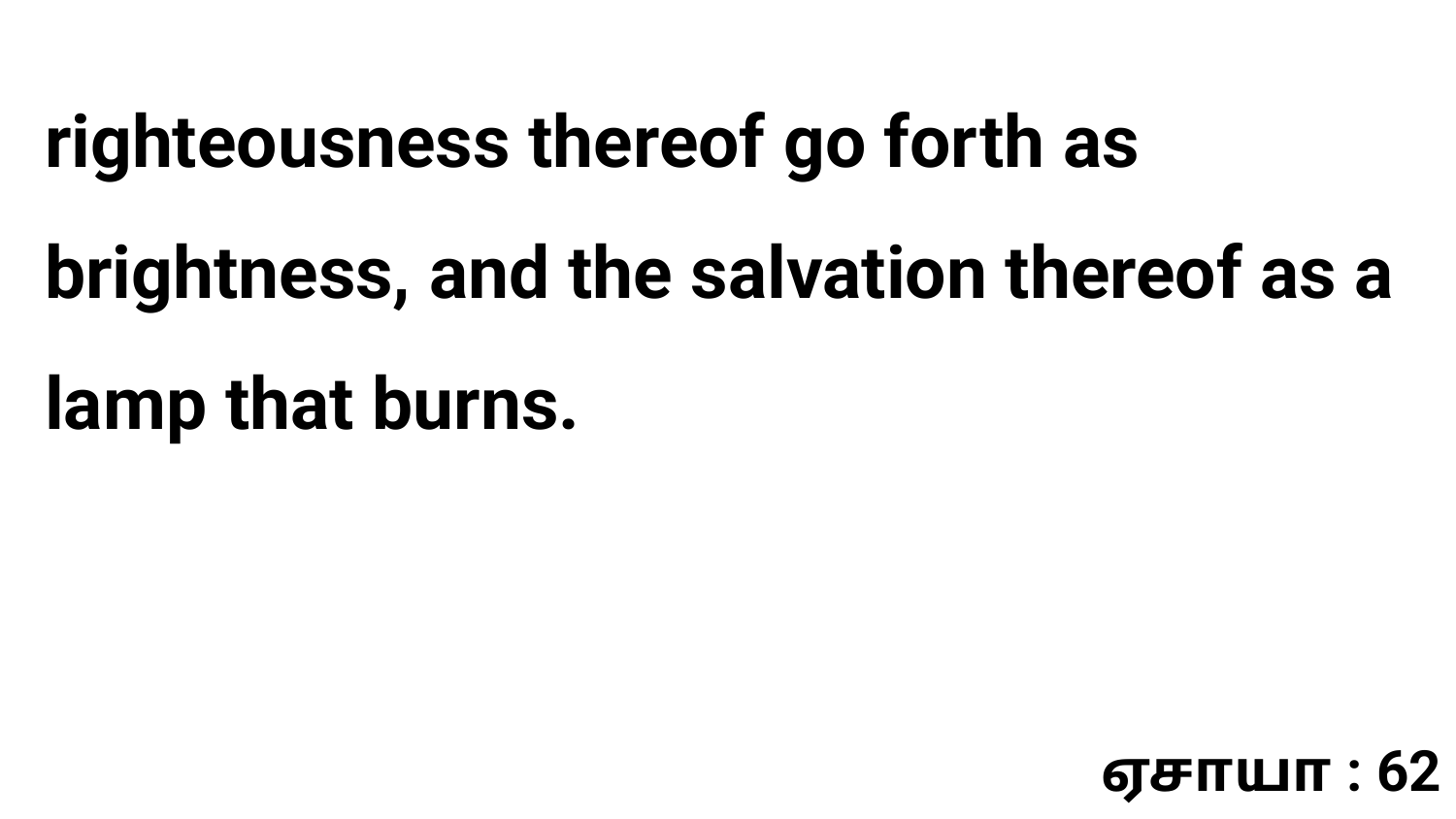

righteousness thereof go forth as brightness, and the salvation thereof as a lamp that burns.
ஏசாயா : 62